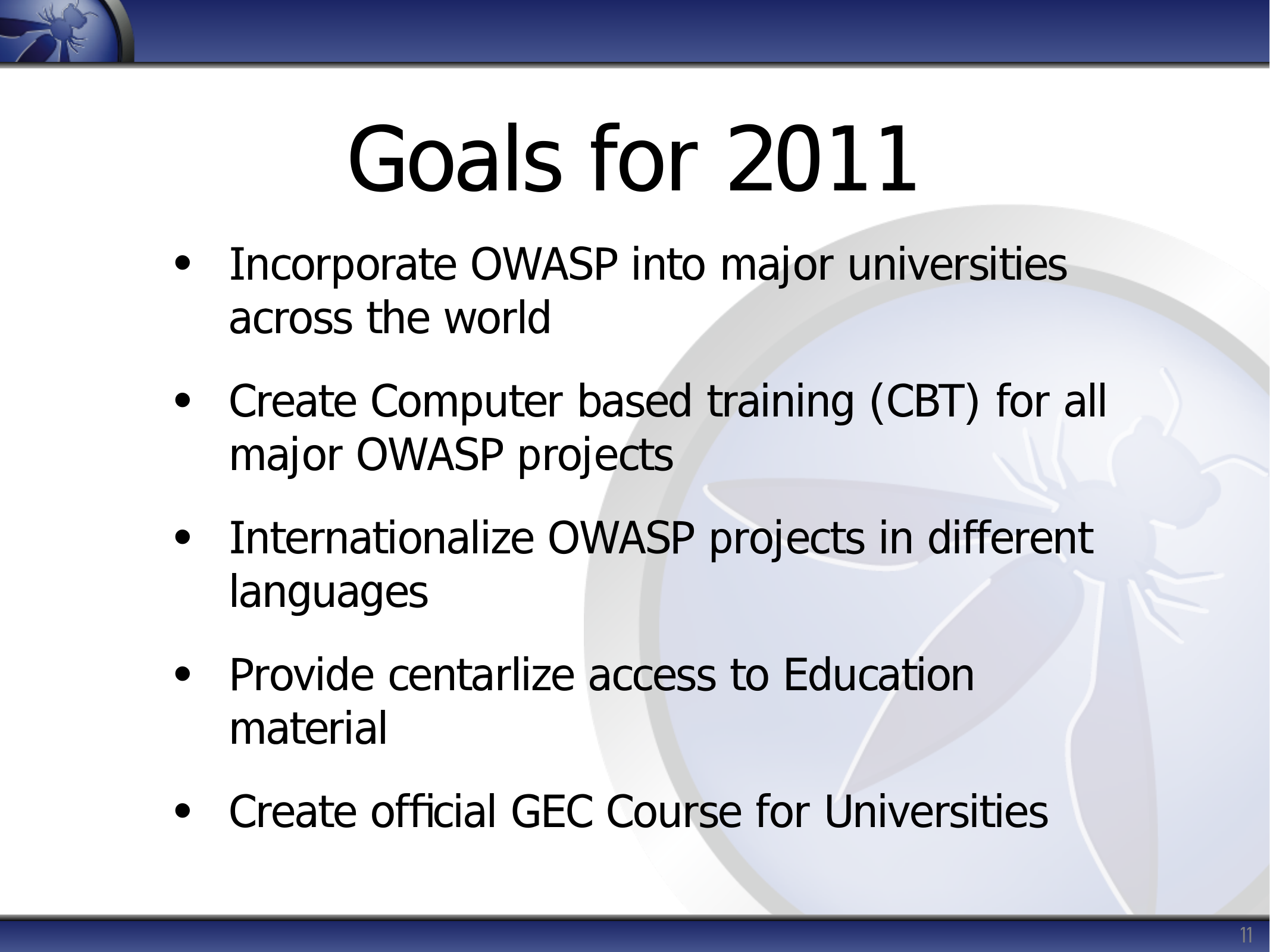

# Goals for 2011
Incorporate OWASP into major universities across the world
Create Computer based training (CBT) for all major OWASP projects
Internationalize OWASP projects in different languages
Provide centarlize access to Education material
Create official GEC Course for Universities

11